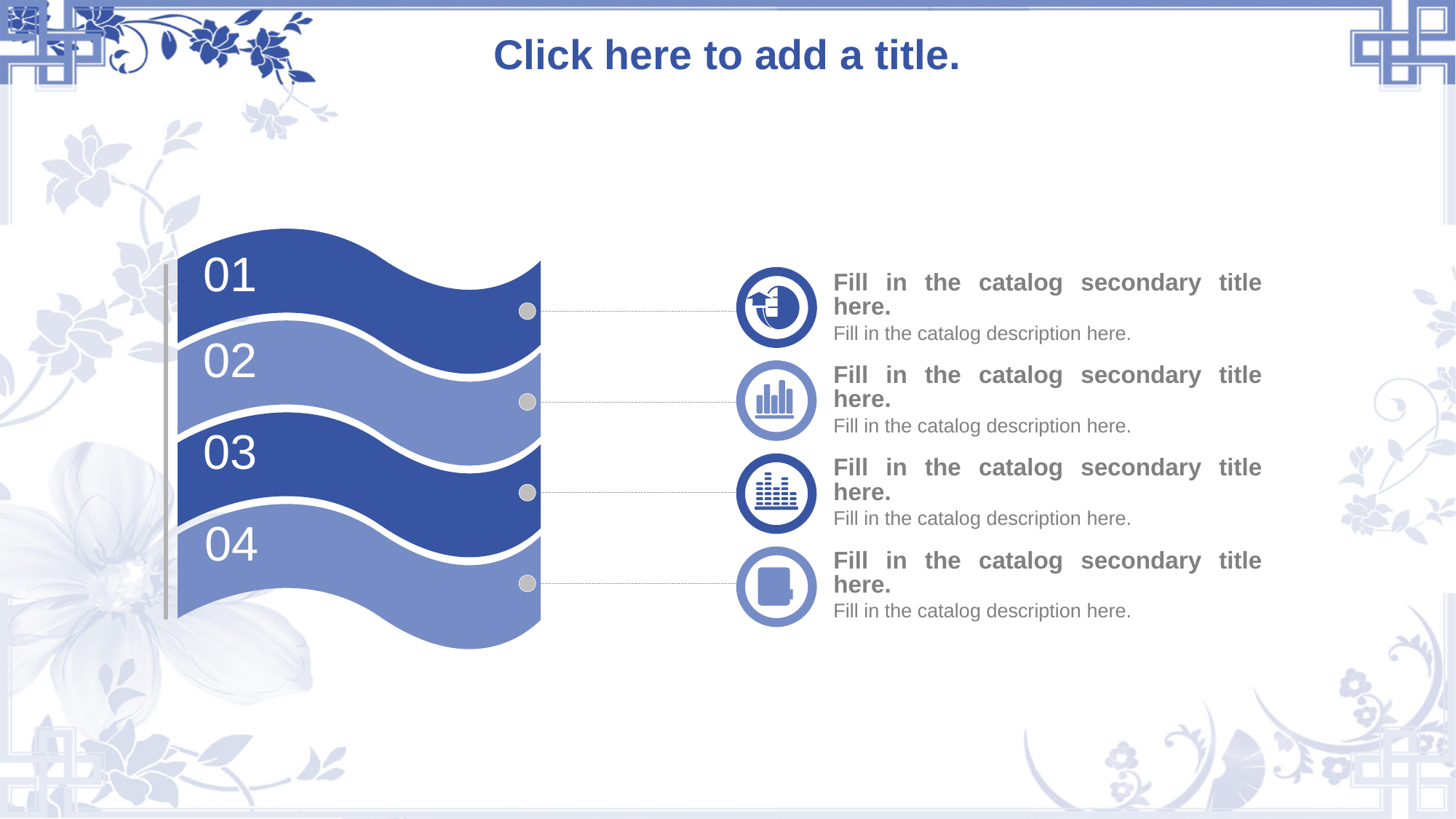

# Click here to add a title.

Fill in the catalog secondary title here.
Fill in the catalog description here.

01

02
Fill in the catalog secondary title here.
Fill in the catalog description here.

03
Fill in the catalog secondary title here.
Fill in the catalog description here.

04
Fill in the catalog secondary title here.
Fill in the catalog description here.